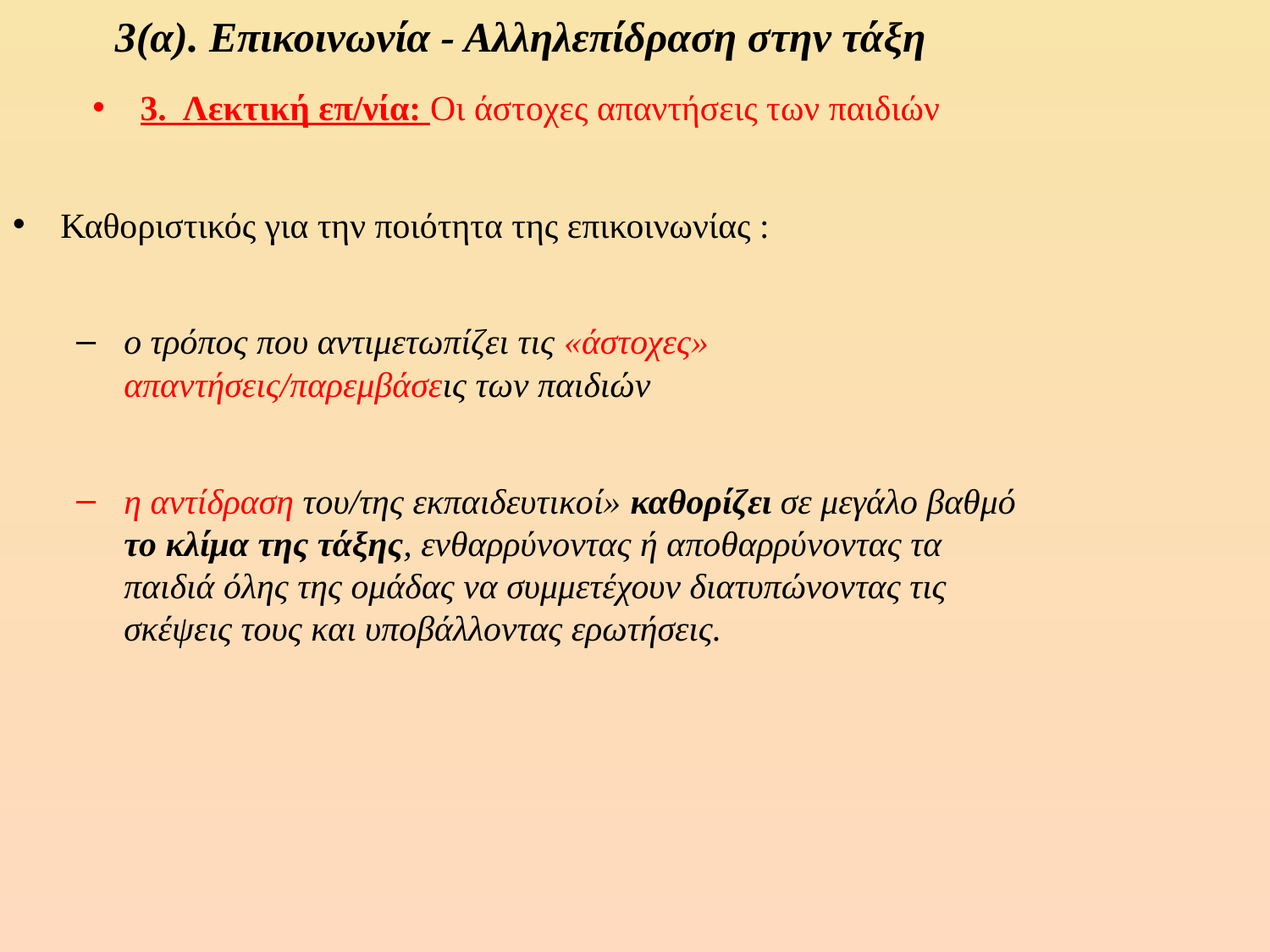

# 3(α). Επικοινωνία - Αλληλεπίδραση στην τάξη
3.  Λεκτική επ/νία: Οι άστοχες απαντήσεις των παιδιών

Καθοριστικός για την ποιότητα της επικοινωνίας :

ο τρόπος που αντιμετωπίζει τις «άστοχες» απαντήσεις/παρεμβάσεις των παιδιών

η αντίδραση του/της εκπαιδευτικοί» καθορίζει σε μεγάλο βαθμό το κλίμα της τάξης, ενθαρρύνοντας ή αποθαρρύνοντας τα παιδιά όλης της ομάδας να συμμετέχουν διατυπώνοντας τις σκέψεις τους και υποβάλλοντας ερωτήσεις.